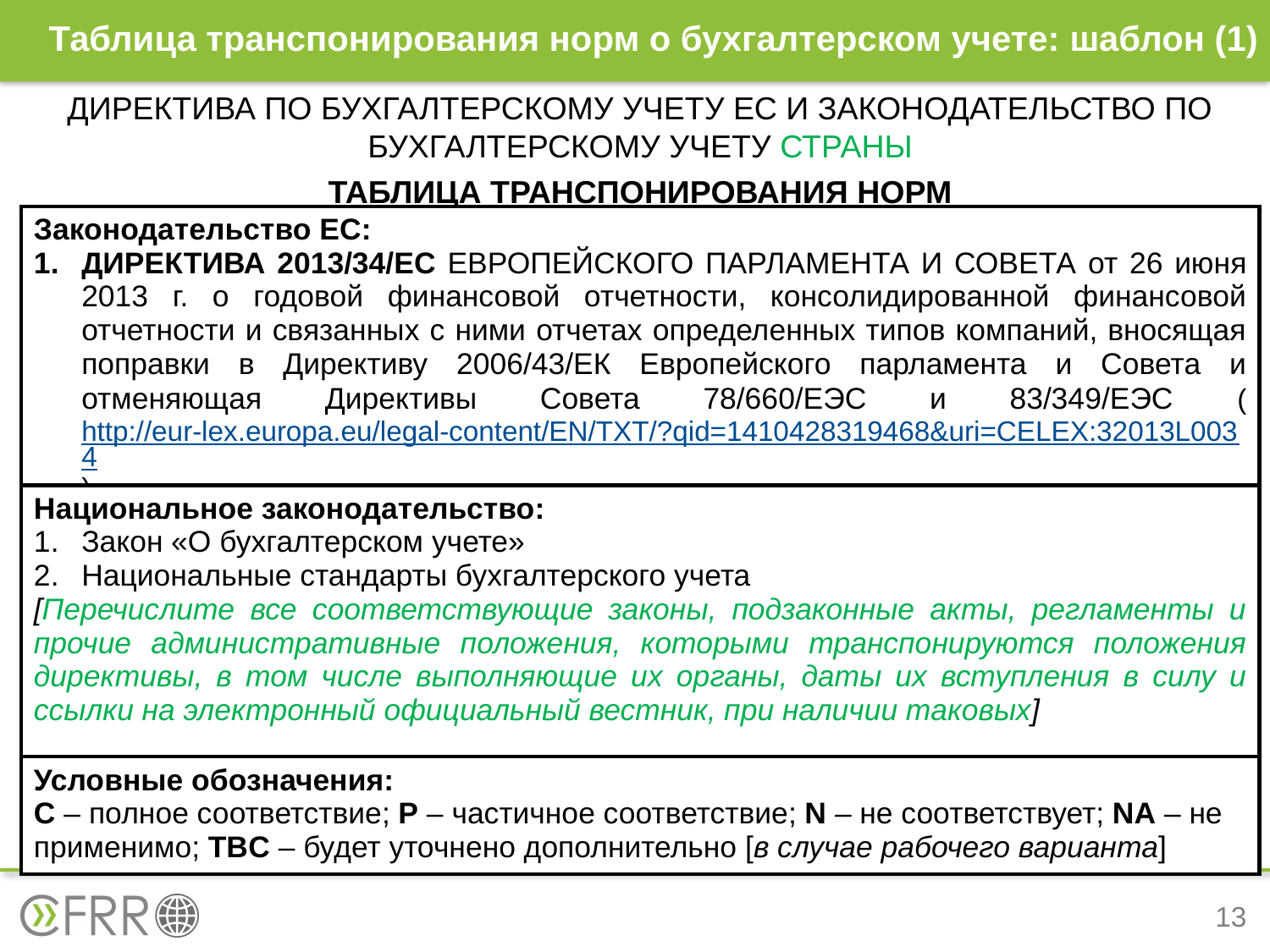

# Таблица транспонирования норм о бухгалтерском учете: шаблон (1)

ДИРЕКТИВА ПО БУХГАЛТЕРСКОМУ УЧЕТУ ЕС И ЗАКОНОДАТЕЛЬСТВО ПО БУХГАЛТЕРСКОМУ УЧЕТУ СТРАНЫ
ТАБЛИЦА ТРАНСПОНИРОВАНИЯ НОРМ

| Законодательство ЕС: ДИРЕКТИВА 2013/34/ЕС ЕВРОПЕЙСКОГО ПАРЛАМЕНТА И СОВЕТА от 26 июня 2013 г. о годовой финансовой отчетности, консолидированной финансовой отчетности и связанных с ними отчетах определенных типов компаний, вносящая поправки в Директиву 2006/43/ЕК Европейского парламента и Совета и отменяющая Директивы Совета 78/660/ЕЭС и 83/349/ЕЭС (http://eur-lex.europa.eu/legal-content/EN/TXT/?qid=1410428319468&uri=CELEX:32013L0034) |
| --- |
| Национальное законодательство: Закон «О бухгалтерском учете» Национальные стандарты бухгалтерского учета [Перечислите все соответствующие законы, подзаконные акты, регламенты и прочие административные положения, которыми транспонируются положения директивы, в том числе выполняющие их органы, даты их вступления в силу и ссылки на электронный официальный вестник, при наличии таковых] |
| Условные обозначения: C – полное соответствие; P – частичное соответствие; N – не соответствует; NA – не применимо; TBC – будет уточнено дополнительно [в случае рабочего варианта] |
13